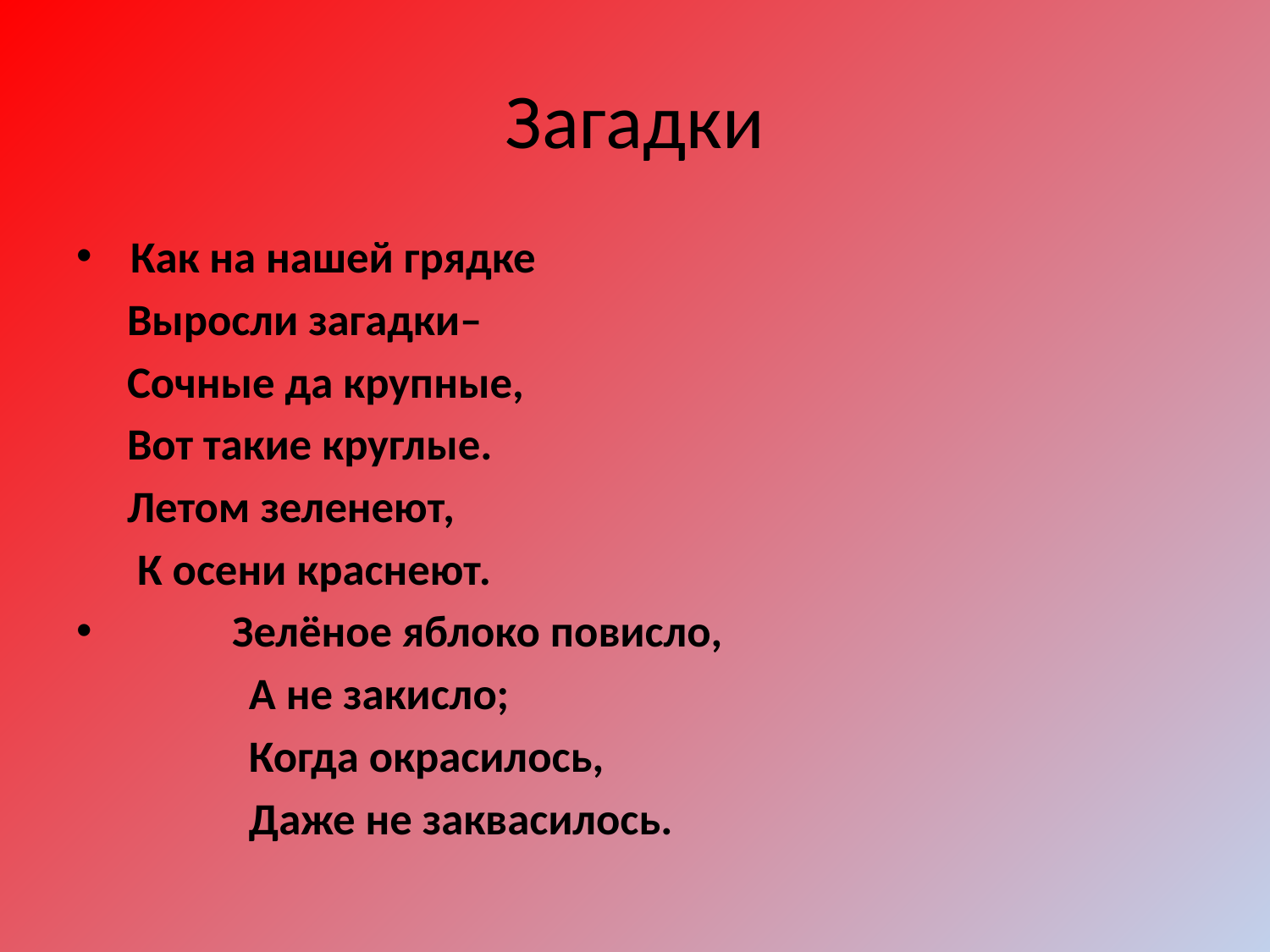

# Загадки
 Как на нашей грядке
     Выросли загадки–
     Сочные да крупные,
     Вот такие круглые.
     Летом зеленеют,
      К осени краснеют.
           Зелёное яблоко повисло,
                 А не закисло;
                 Когда окрасилось,
                 Даже не заквасилось.